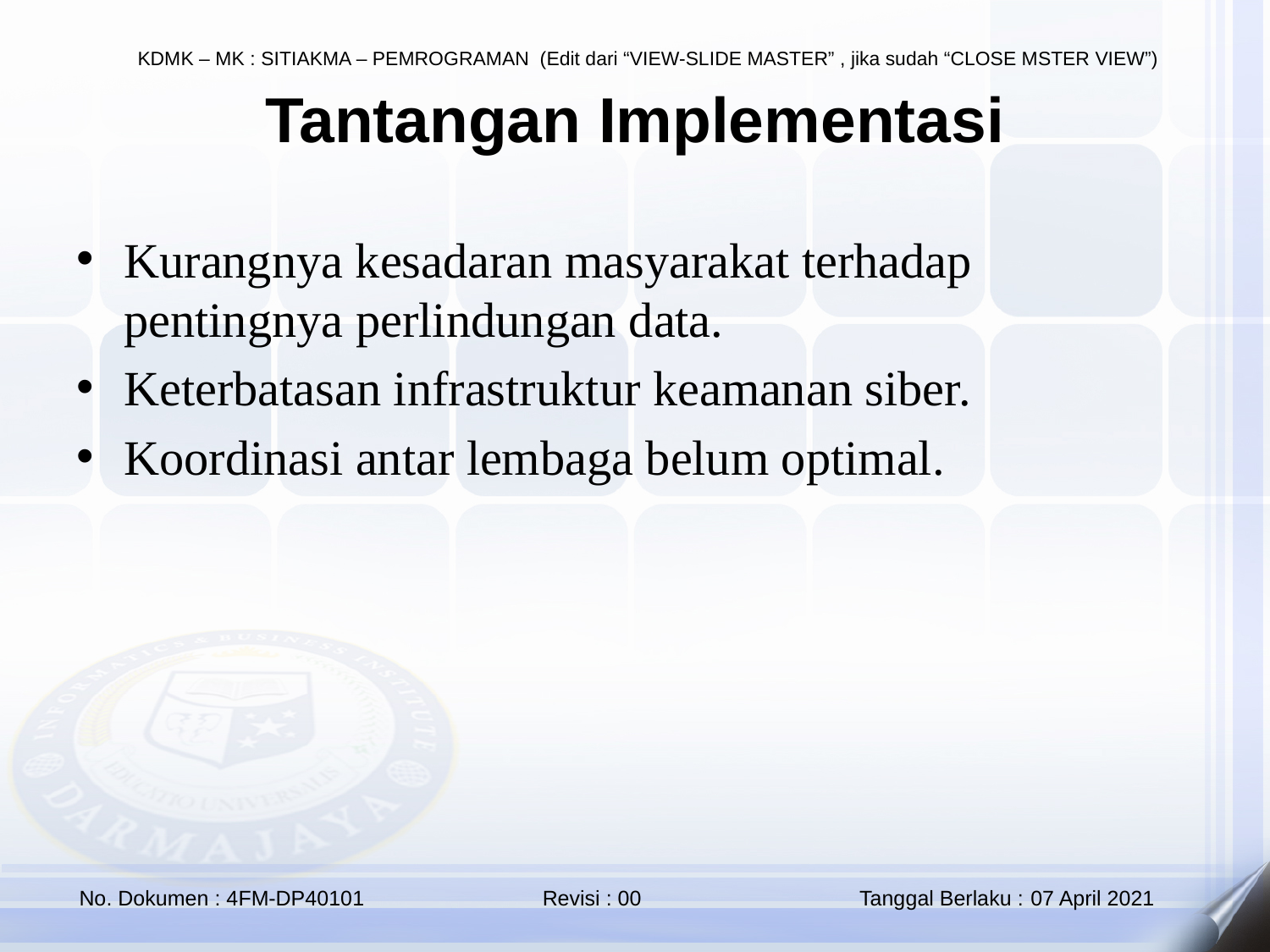

# Tantangan Implementasi
Kurangnya kesadaran masyarakat terhadap pentingnya perlindungan data.
Keterbatasan infrastruktur keamanan siber.
Koordinasi antar lembaga belum optimal.